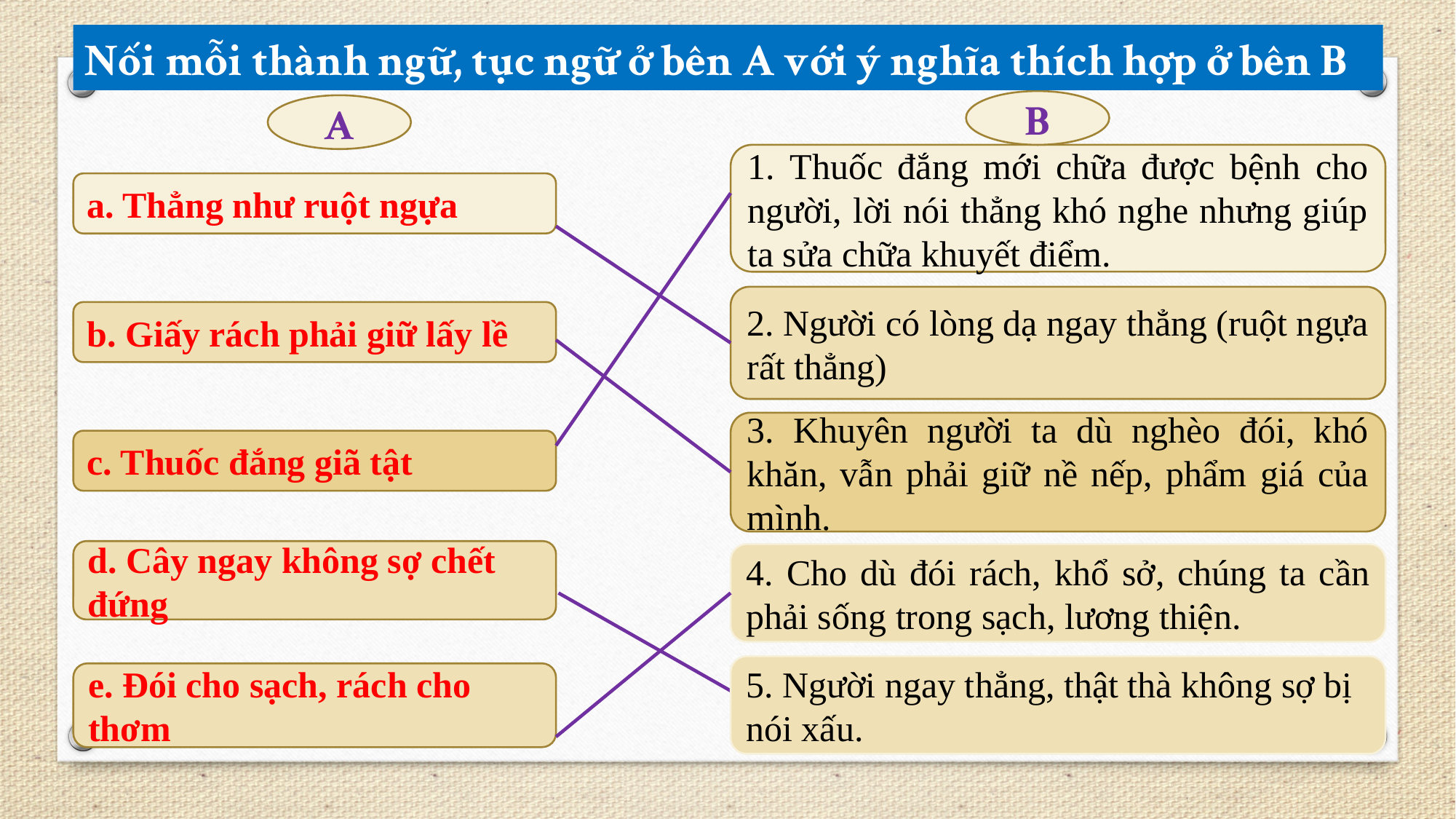

Nối mỗi thành ngữ, tục ngữ ở bên A với ý nghĩa thích hợp ở bên B
B
A
1. Thuốc đắng mới chữa được bệnh cho người, lời nói thẳng khó nghe nhưng giúp ta sửa chữa khuyết điểm.
a. Thẳng như ruột ngựa
2. Người có lòng dạ ngay thẳng (ruột ngựa rất thẳng)
b. Giấy rách phải giữ lấy lề
3. Khuyên người ta dù nghèo đói, khó khăn, vẫn phải giữ nề nếp, phẩm giá của mình.
c. Thuốc đắng giã tật
d. Cây ngay không sợ chết đứng
4. Cho dù đói rách, khổ sở, chúng ta cần phải sống trong sạch, lương thiện.
5. Người ngay thẳng, thật thà không sợ bị nói xấu.
e. Đói cho sạch, rách cho thơm